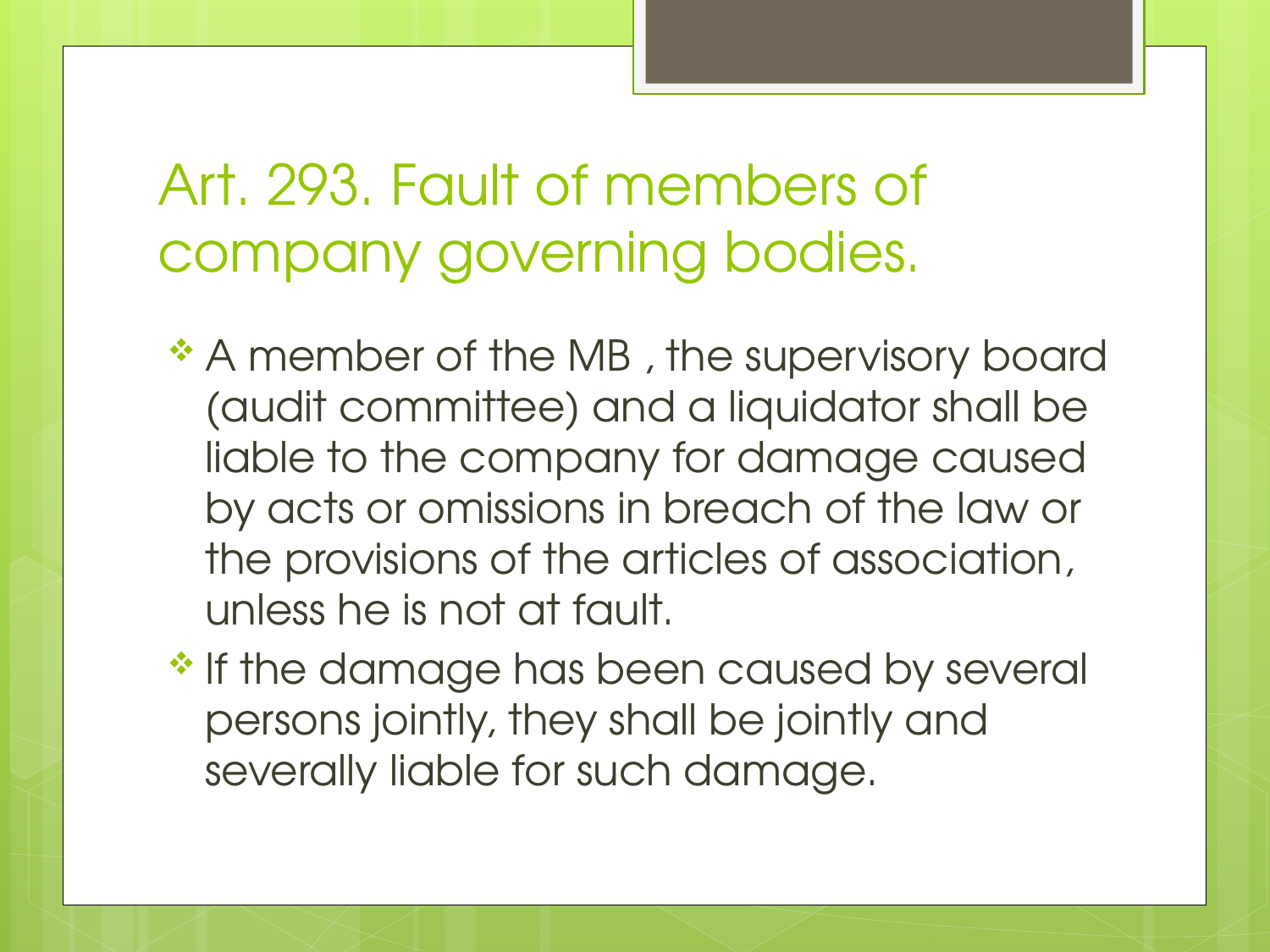

# Art. 293. Fault of members of company governing bodies.
A member of the MB , the supervisory board (audit committee) and a liquidator shall be liable to the company for damage caused by acts or omissions in breach of the law or the provisions of the articles of association, unless he is not at fault.
If the damage has been caused by several persons jointly, they shall be jointly and severally liable for such damage.